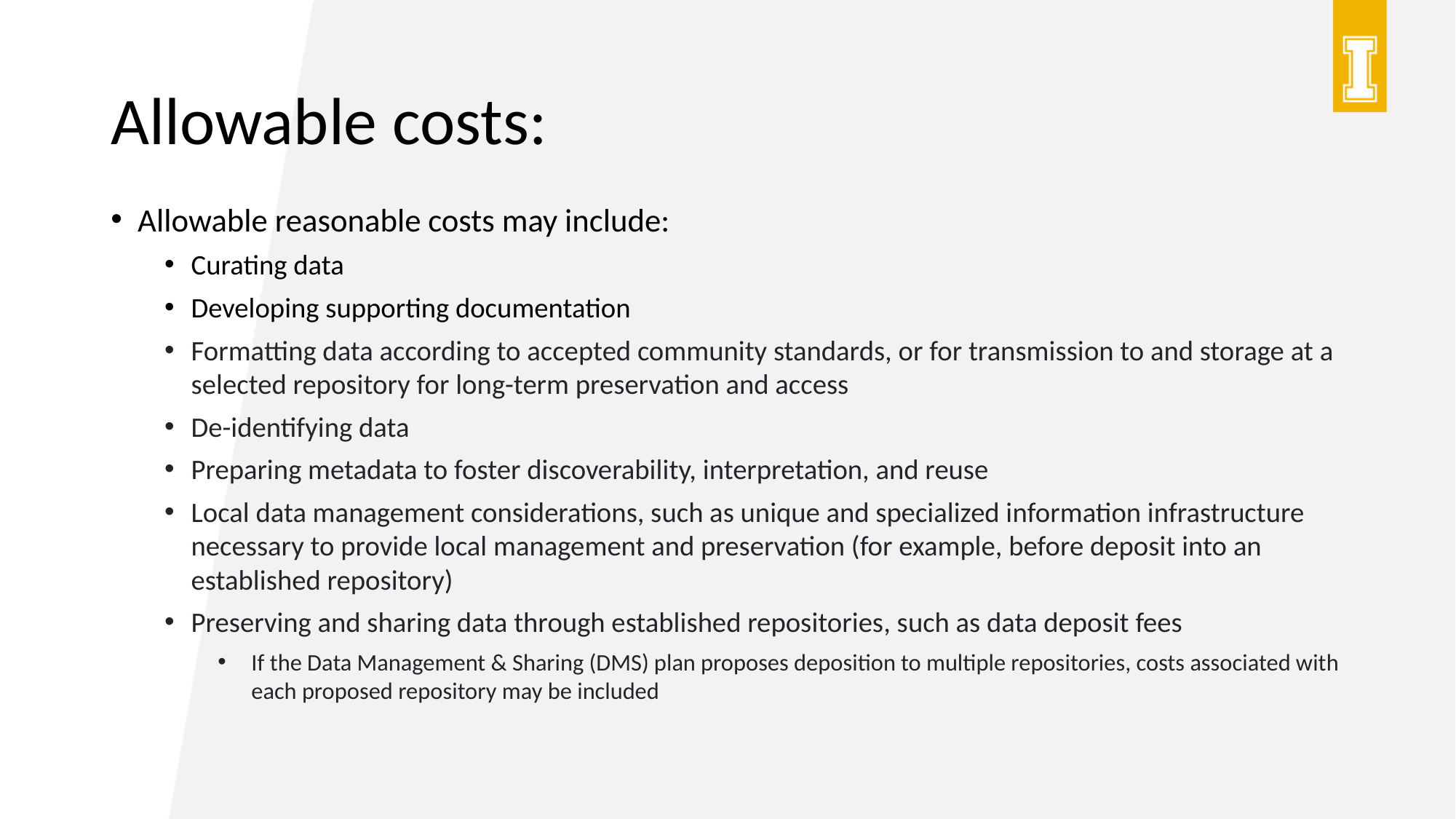

# Allowable costs:
Allowable reasonable costs may include:
Curating data
Developing supporting documentation
Formatting data according to accepted community standards, or for transmission to and storage at a selected repository for long-term preservation and access
De-identifying data
Preparing metadata to foster discoverability, interpretation, and reuse
Local data management considerations, such as unique and specialized information infrastructure necessary to provide local management and preservation (for example, before deposit into an established repository)
Preserving and sharing data through established repositories, such as data deposit fees
If the Data Management & Sharing (DMS) plan proposes deposition to multiple repositories, costs associated with each proposed repository may be included